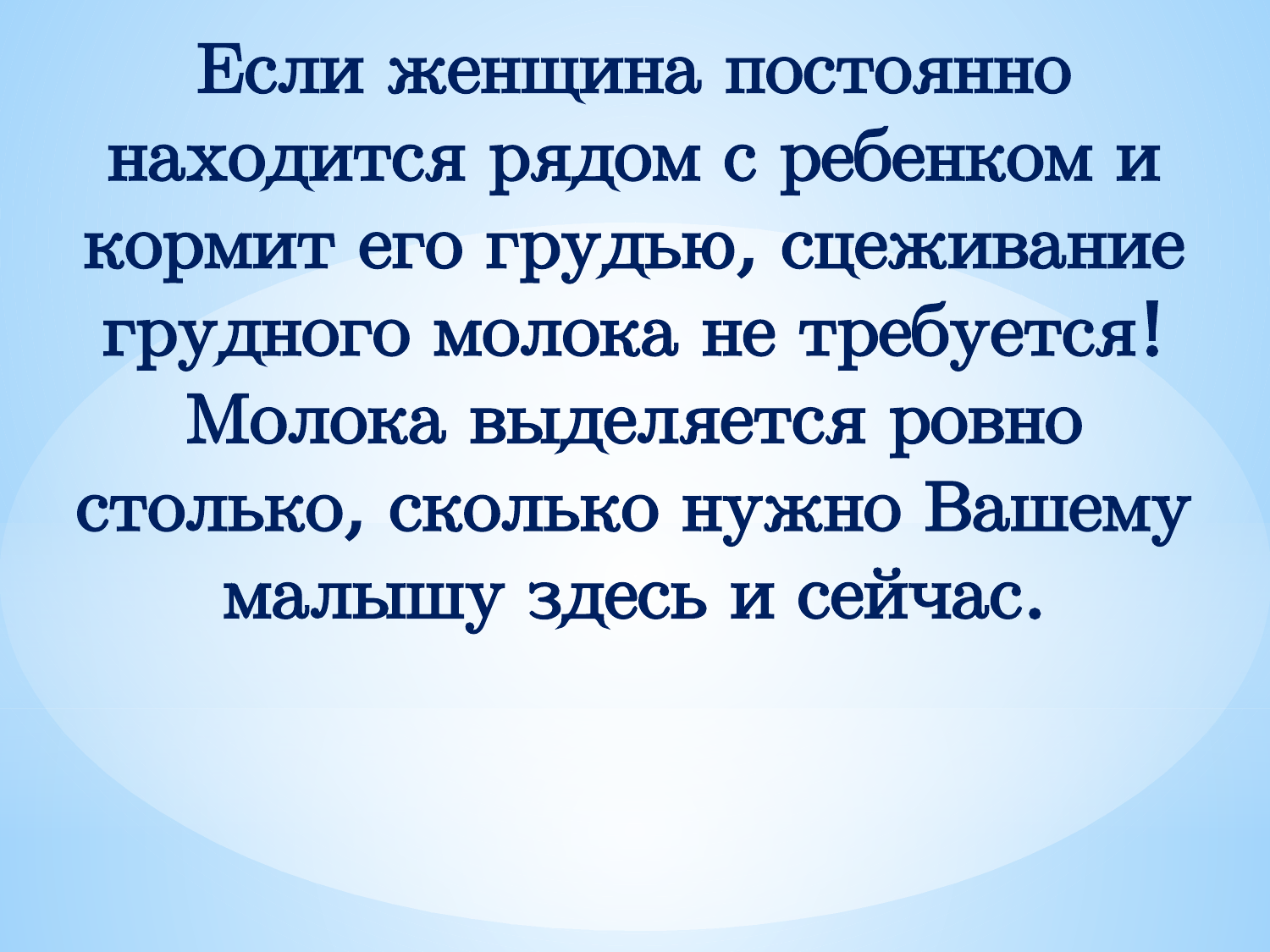

# Если женщина постоянно находится рядом с ребенком и кормит его грудью, сцеживание грудного молока не требуется! Молока выделяется ровно столько, сколько нужно Вашему малышу здесь и сейчас.